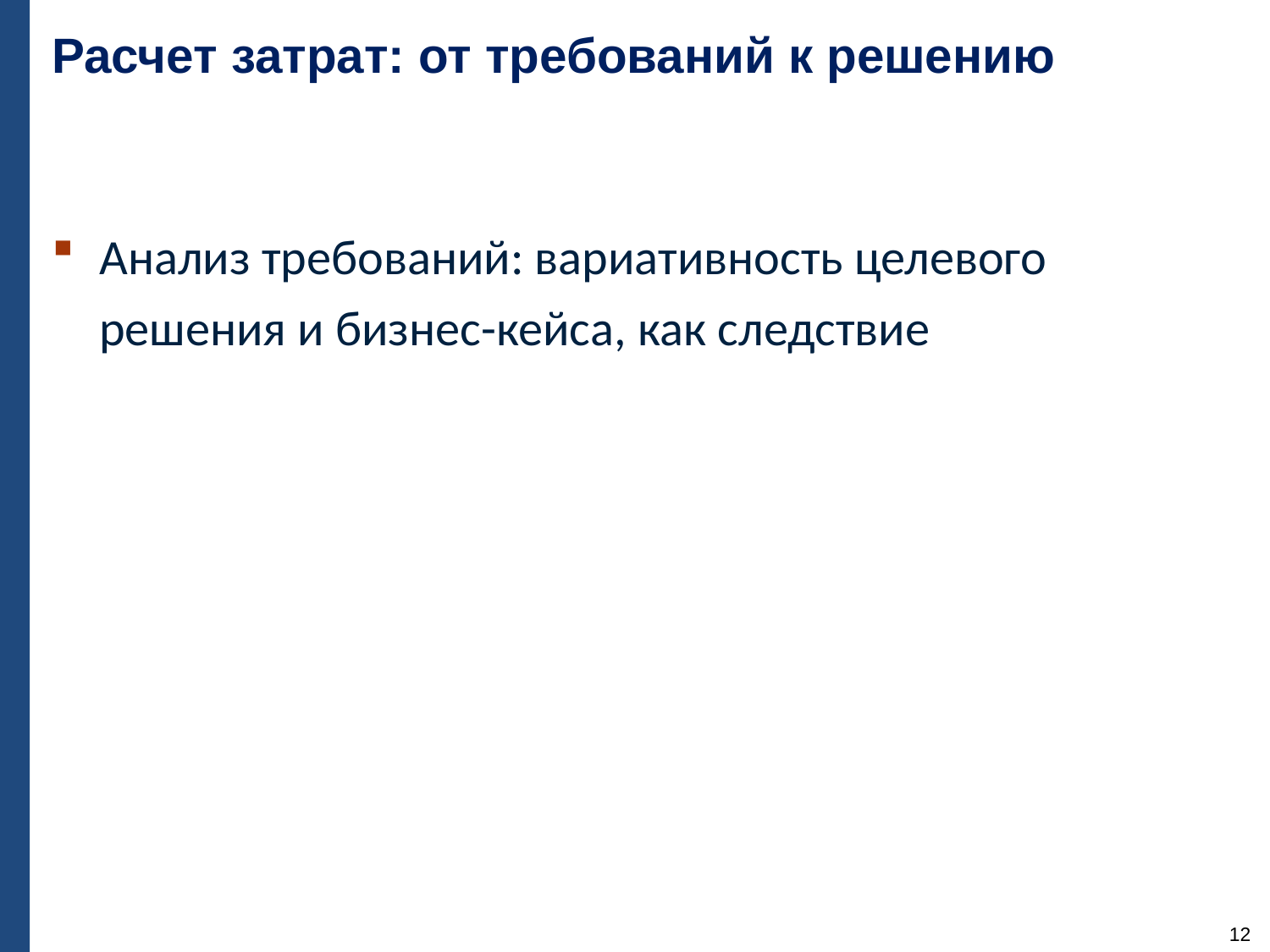

# Расчет затрат: от требований к решению
Анализ требований: вариативность целевого решения и бизнес-кейса, как следствие